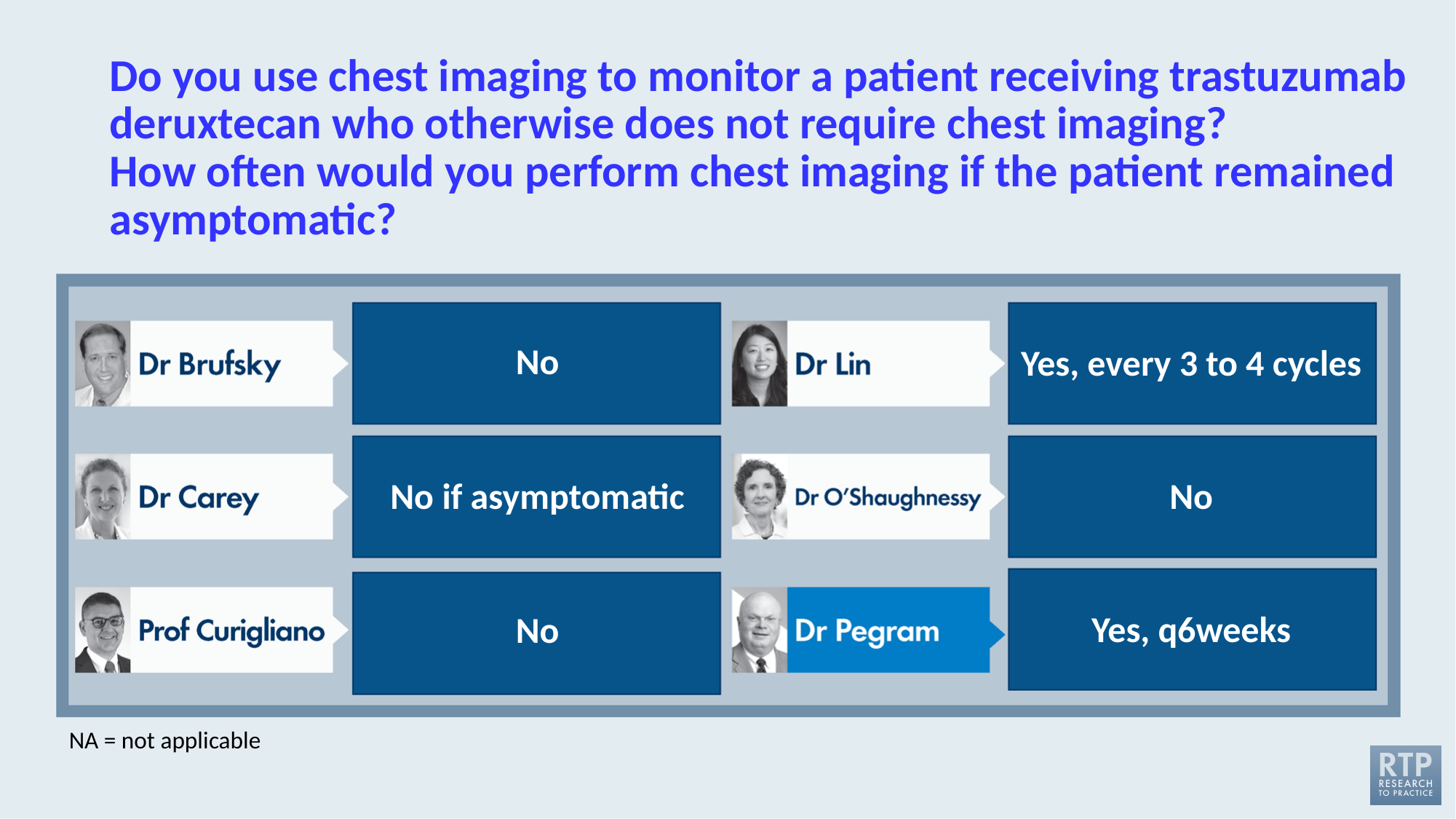

# Do you use chest imaging to monitor a patient receiving trastuzumab deruxtecan who otherwise does not require chest imaging? How often would you perform chest imaging if the patient remained asymptomatic?
No
Yes, every 3 to 4 cycles
No if asymptomatic
No
Yes, q6weeks
No
NA = not applicable